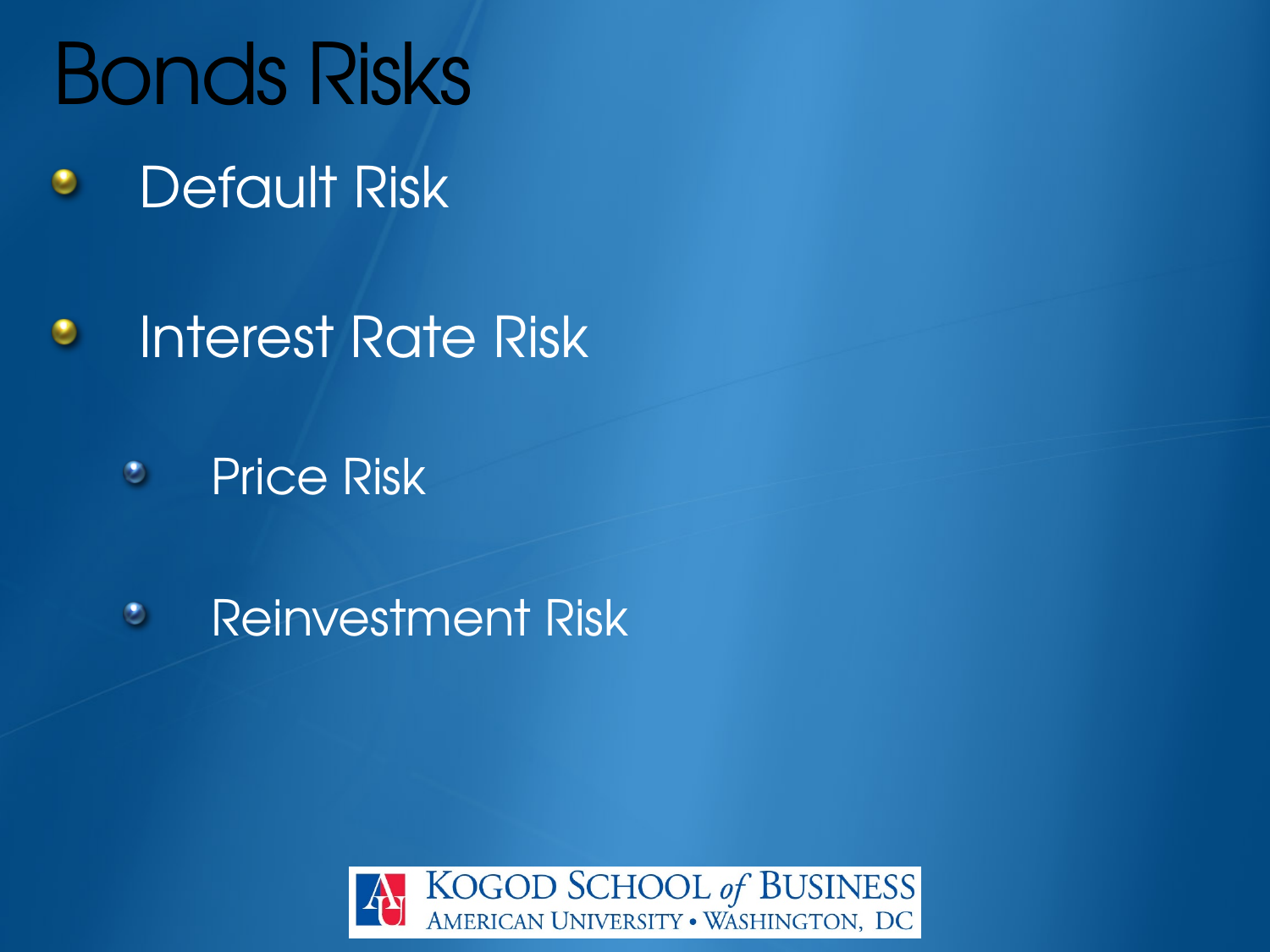

# Bonds Risks
Default Risk

Interest Rate Risk

Price Risk

Reinvestment Risk